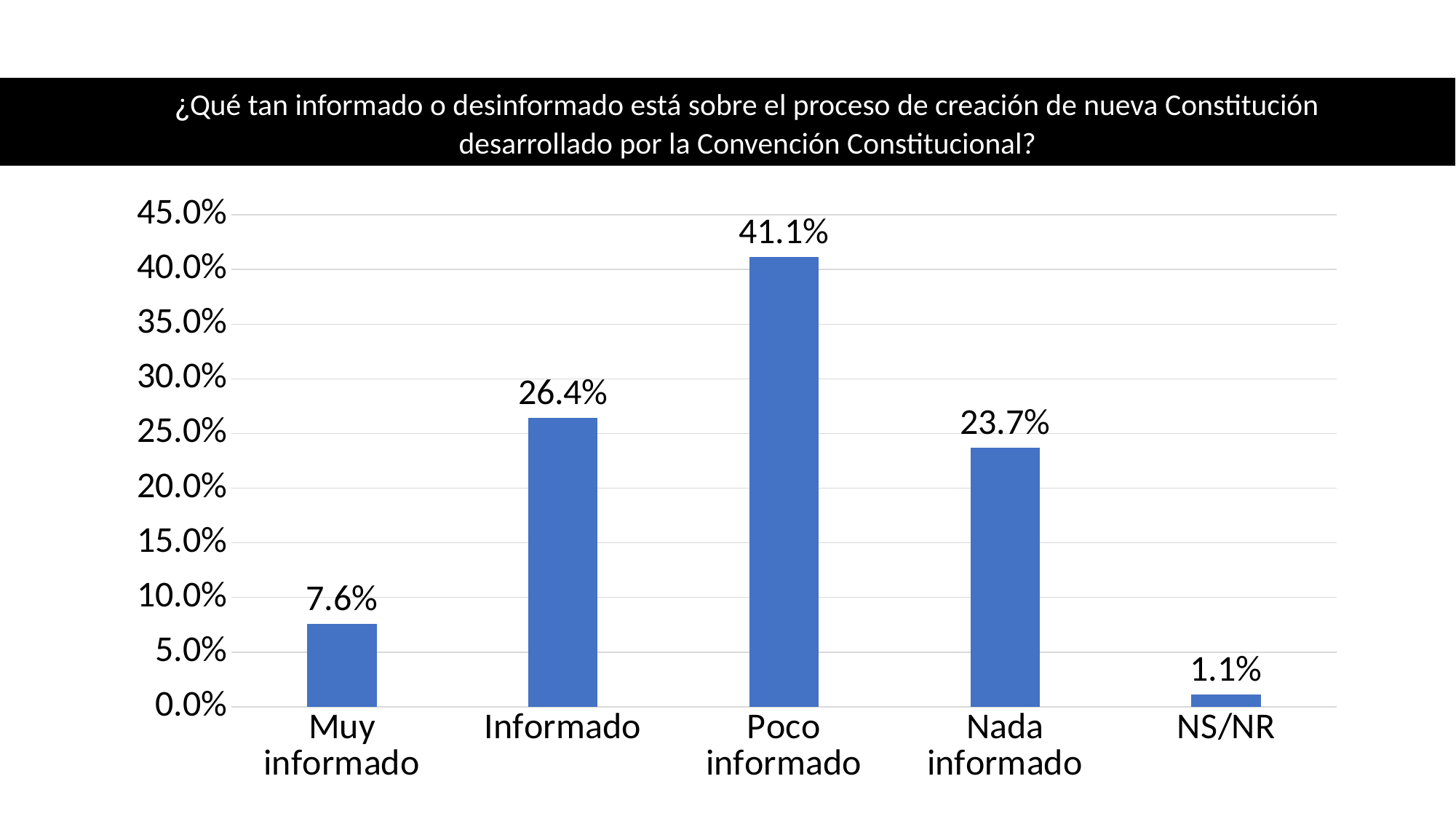

¿Qué tan informado o desinformado está sobre el proceso de creación de nueva Constitución desarrollado por la Convención Constitucional?

### Chart

| Category | Qué tan informado o desinformado está sobre el proceso de creación de nueva constitución desarrollado por la Convención Constitucional? |
|---|---|
| Muy informado | 0.07571428571428572 |
| Informado | 0.2642857142857143 |
| Poco informado | 0.4114285714285714 |
| Nada informado | 0.23714285714285716 |
| NS/NR | 0.011428571428571429 |